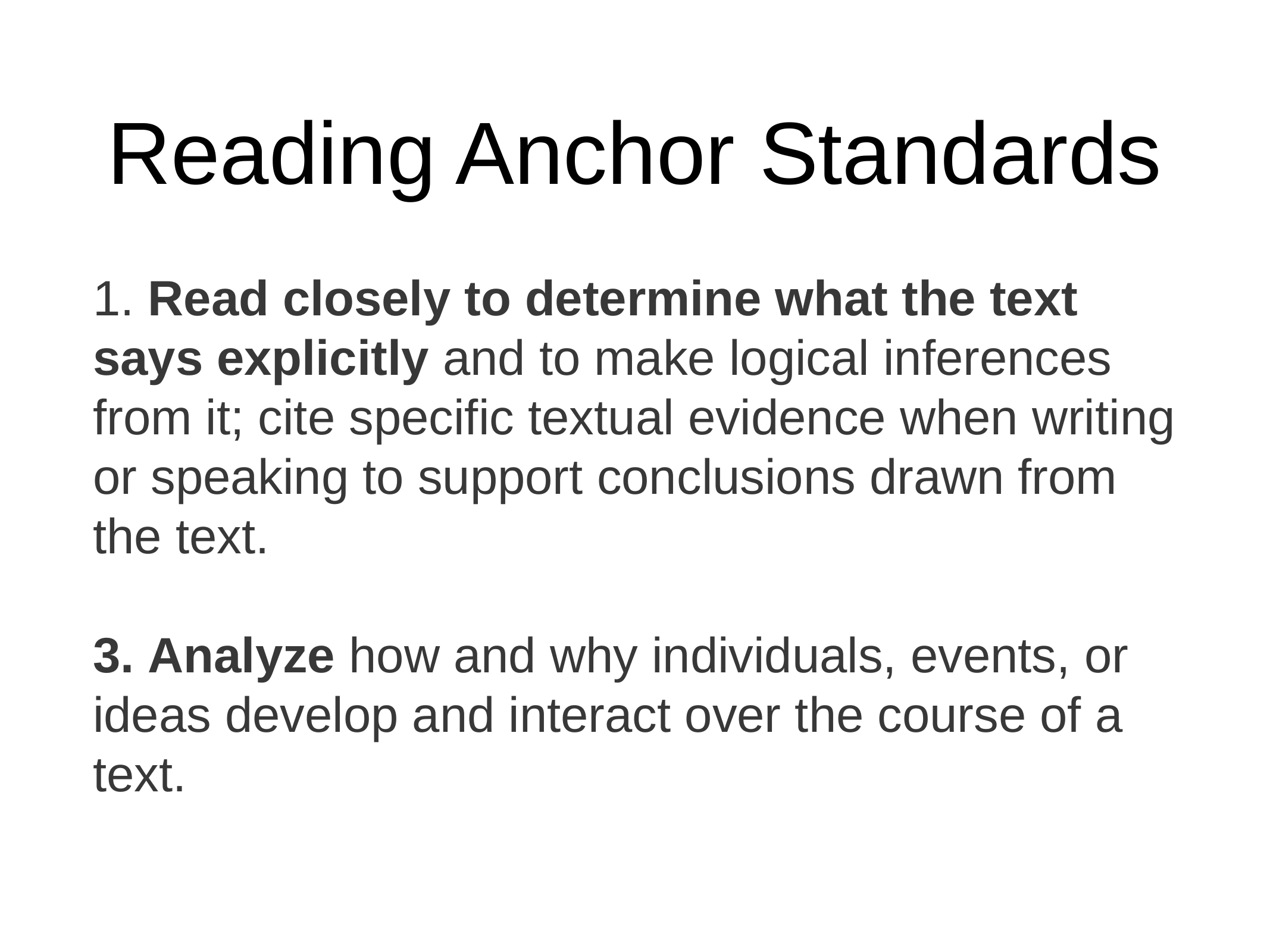

# Reading Anchor Standards
1. Read closely to determine what the text says explicitly and to make logical inferences from it; cite specific textual evidence when writing or speaking to support conclusions drawn from the text.

3. Analyze how and why individuals, events, or ideas develop and interact over the course of a text.